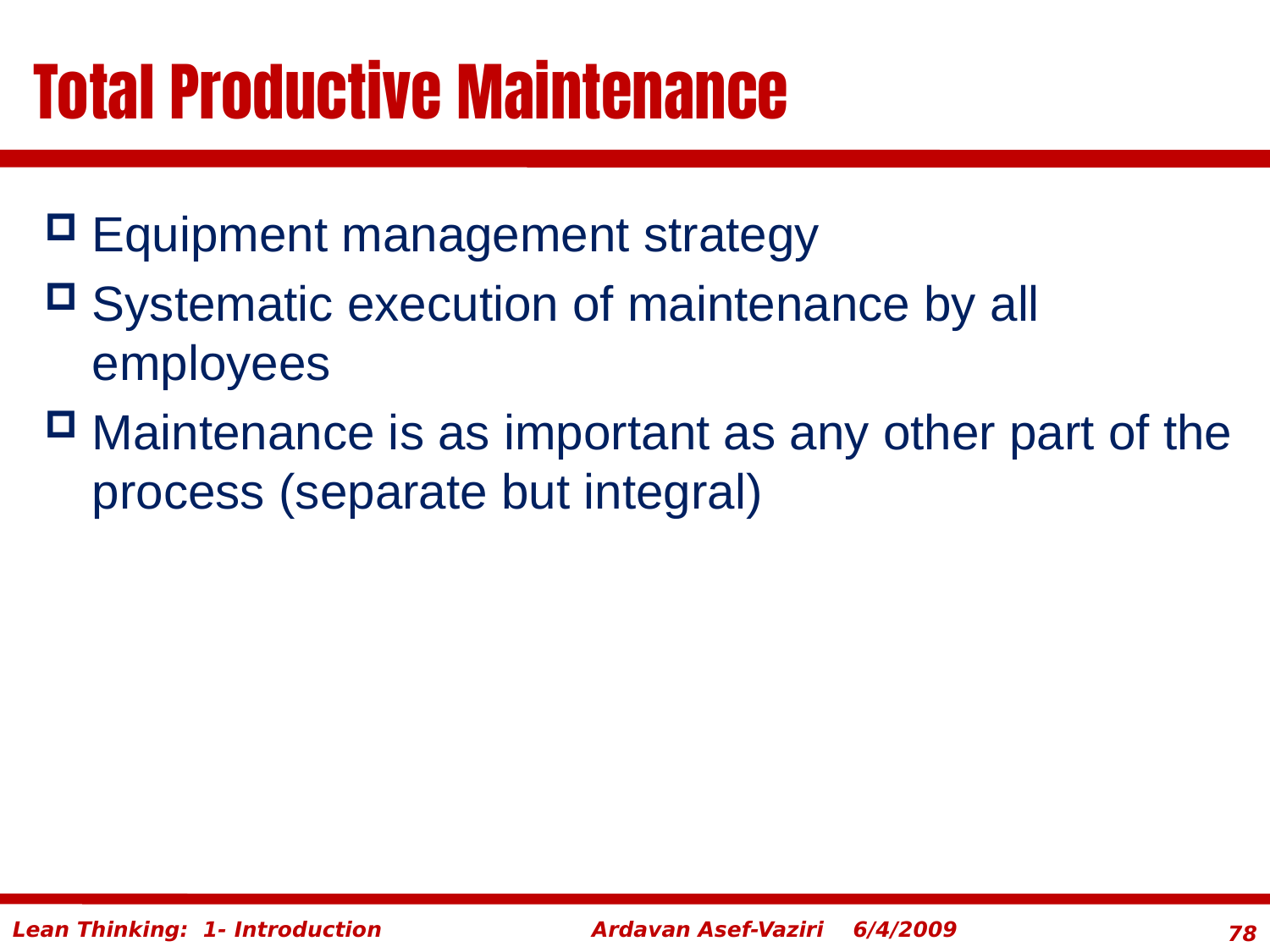

# Total Productive Maintenance
Equipment management strategy
Systematic execution of maintenance by all employees
Maintenance is as important as any other part of the process (separate but integral)